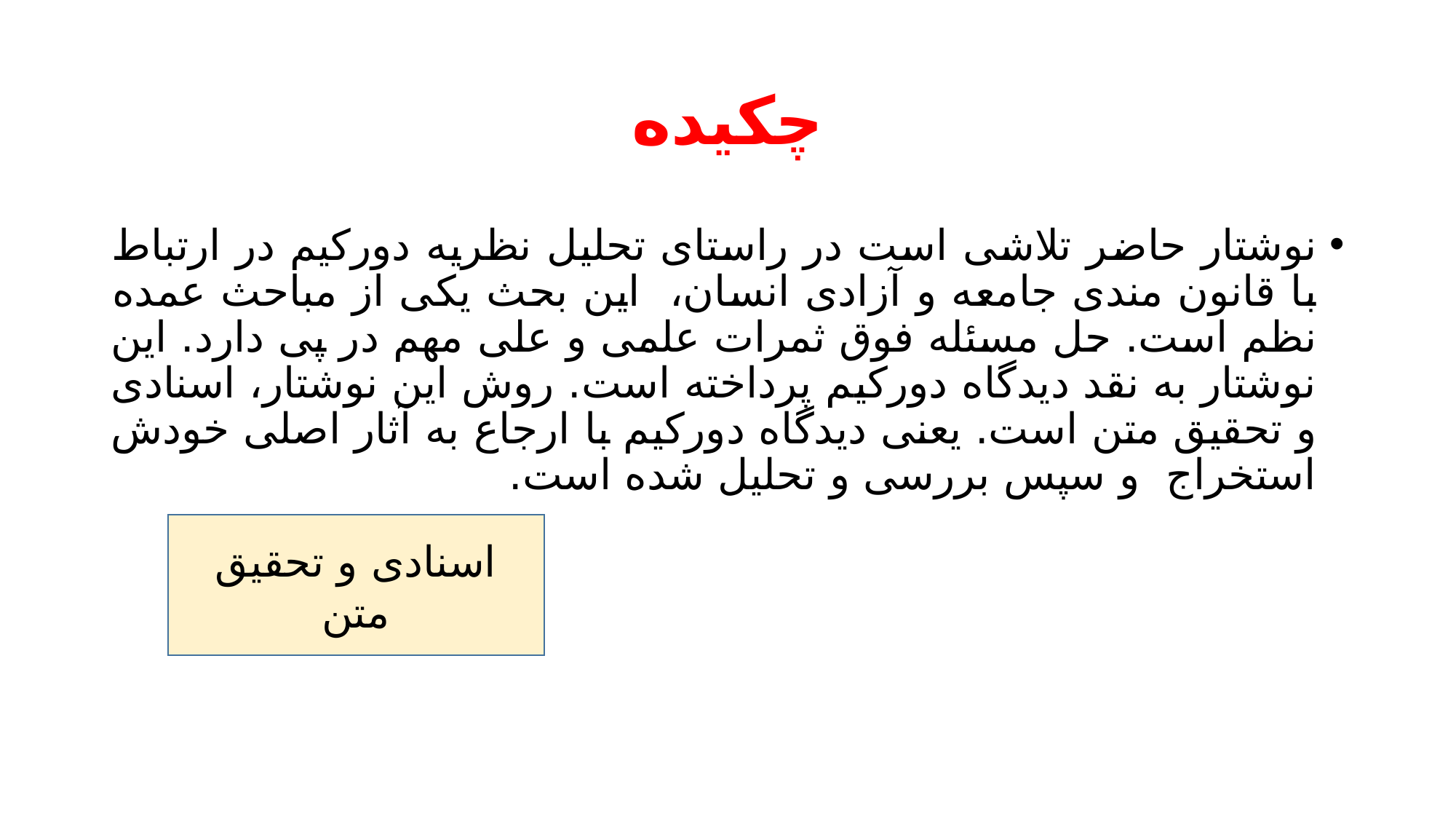

# چکیده
نوشتار حاضر تلاشی است در راستای تحلیل نظریه دورکیم در ارتباط با قانون مندی جامعه و آزادی انسان،  این بحث یکی از مباحث عمده نظم است. حل مسئله فوق ثمرات علمی و علی مهم در پی دارد. این نوشتار به نقد دیدگاه دورکیم پرداخته است. روش این نوشتار، اسنادی و تحقیق متن است. یعنی دیدگاه دورکیم با ارجاع به آثار اصلی خودش استخراج  و سپس بررسی و تحلیل شده است.
اسنادی و تحقیق متن